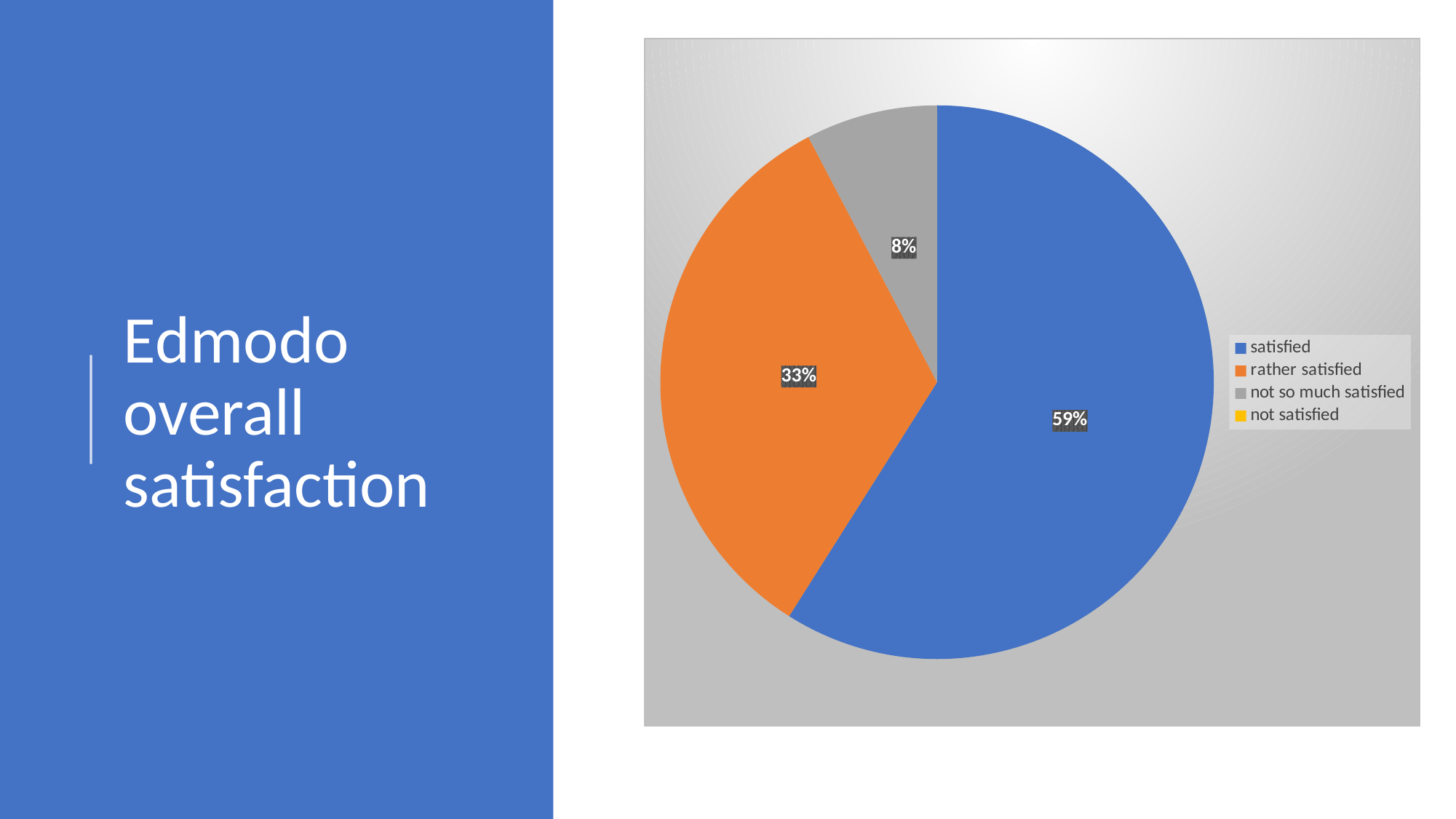

### Chart

| Category | Sloupec1 |
|---|---|
| satisfied | 23.0 |
| rather satisfied | 13.0 |
| not so much satisfied | 3.0 |
| not satisfied | 0.0 |
# Edmodo
overall
satisfaction